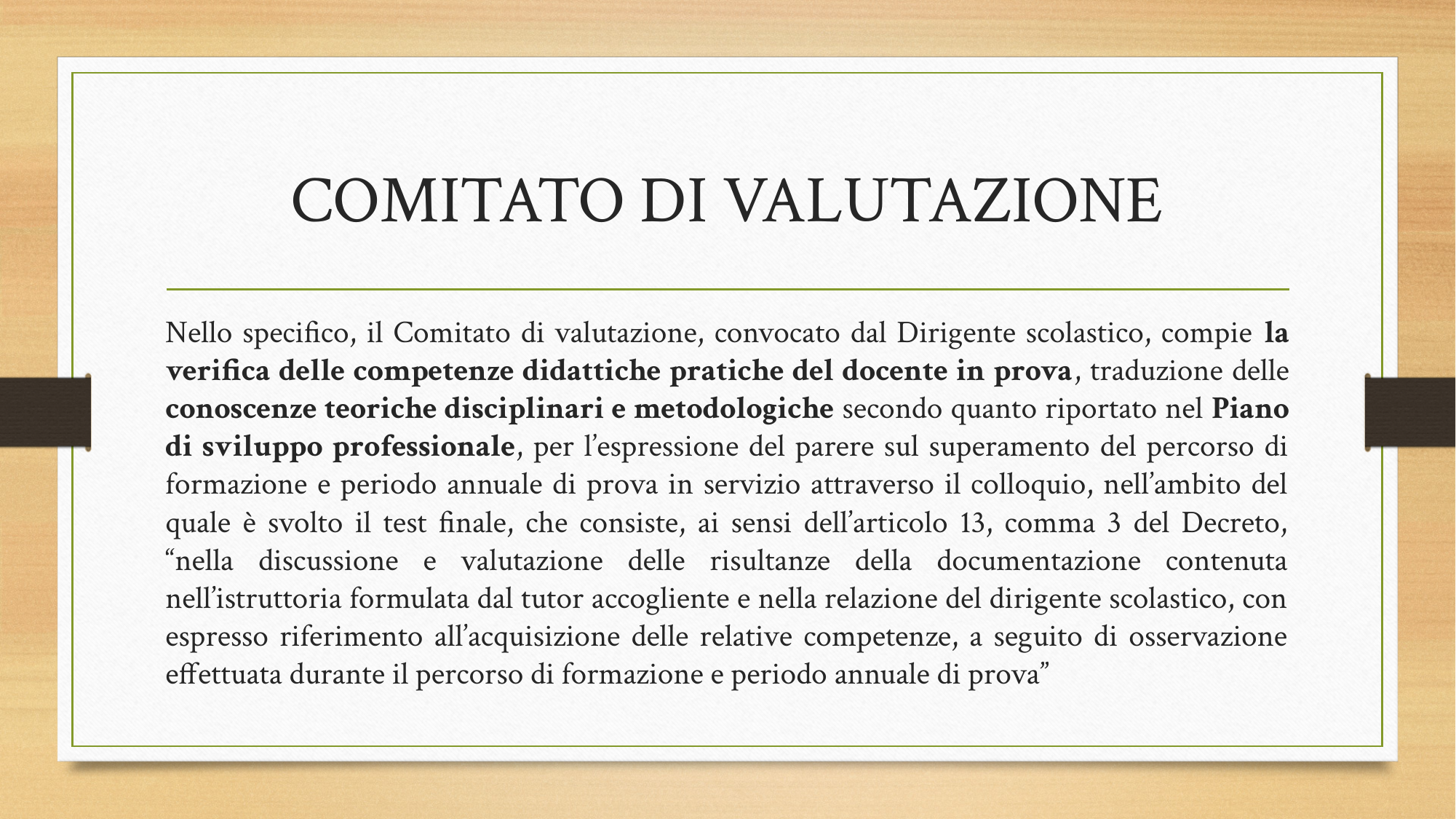

# COMITATO DI VALUTAZIONE
Nello specifico, il Comitato di valutazione, convocato dal Dirigente scolastico, compie la verifica delle competenze didattiche pratiche del docente in prova, traduzione delle conoscenze teoriche disciplinari e metodologiche secondo quanto riportato nel Piano di sviluppo professionale, per l’espressione del parere sul superamento del percorso di formazione e periodo annuale di prova in servizio attraverso il colloquio, nell’ambito del quale è svolto il test finale, che consiste, ai sensi dell’articolo 13, comma 3 del Decreto, “nella discussione e valutazione delle risultanze della documentazione contenuta nell’istruttoria formulata dal tutor accogliente e nella relazione del dirigente scolastico, con espresso riferimento all’acquisizione delle relative competenze, a seguito di osservazione effettuata durante il percorso di formazione e periodo annuale di prova”